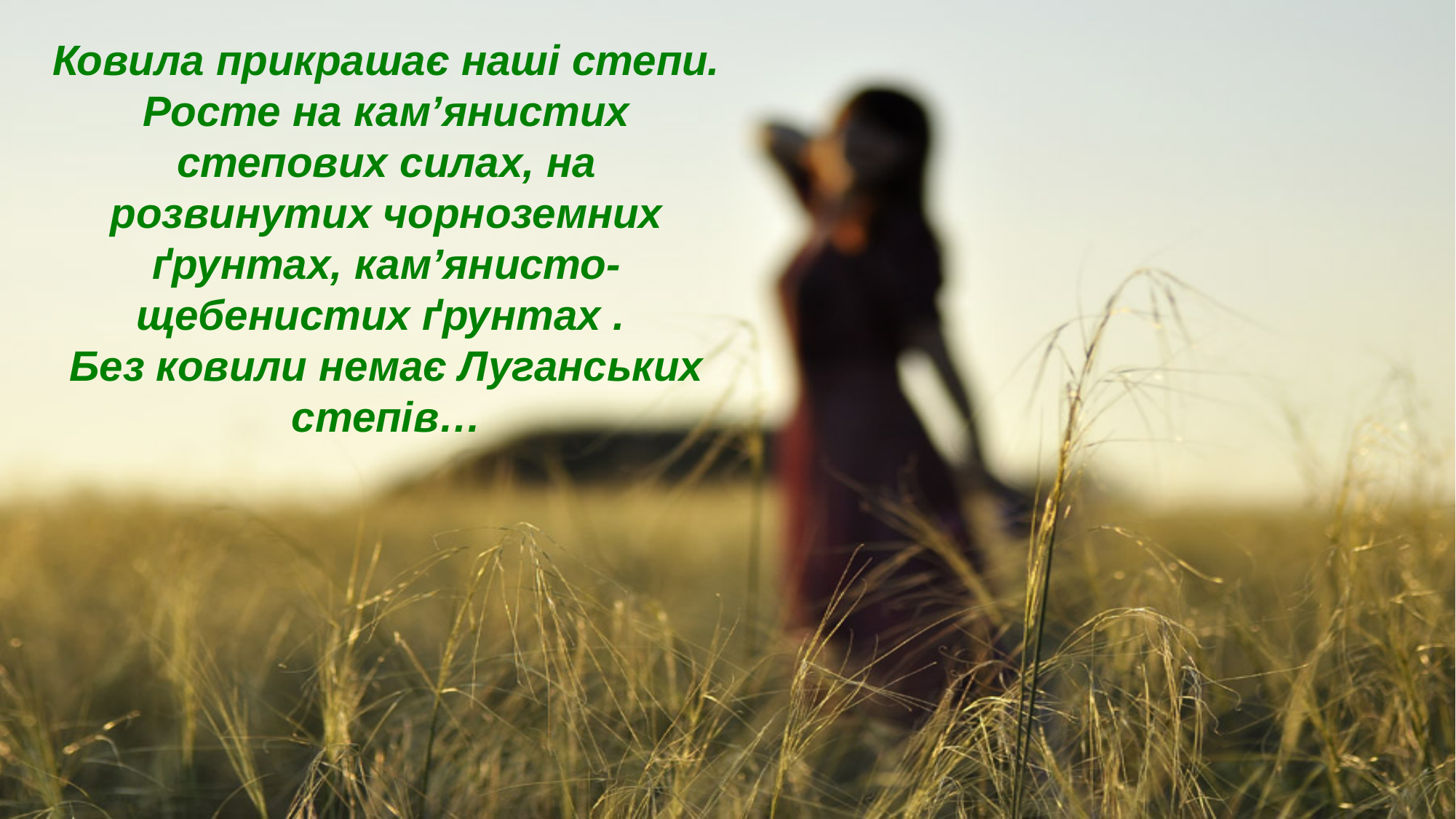

Ковила прикрашає наші степи. Росте на кам’янистих степових силах, на розвинутих чорноземних ґрунтах, кам’янисто-щебенистих ґрунтах .
Без ковили немає Луганських степів…